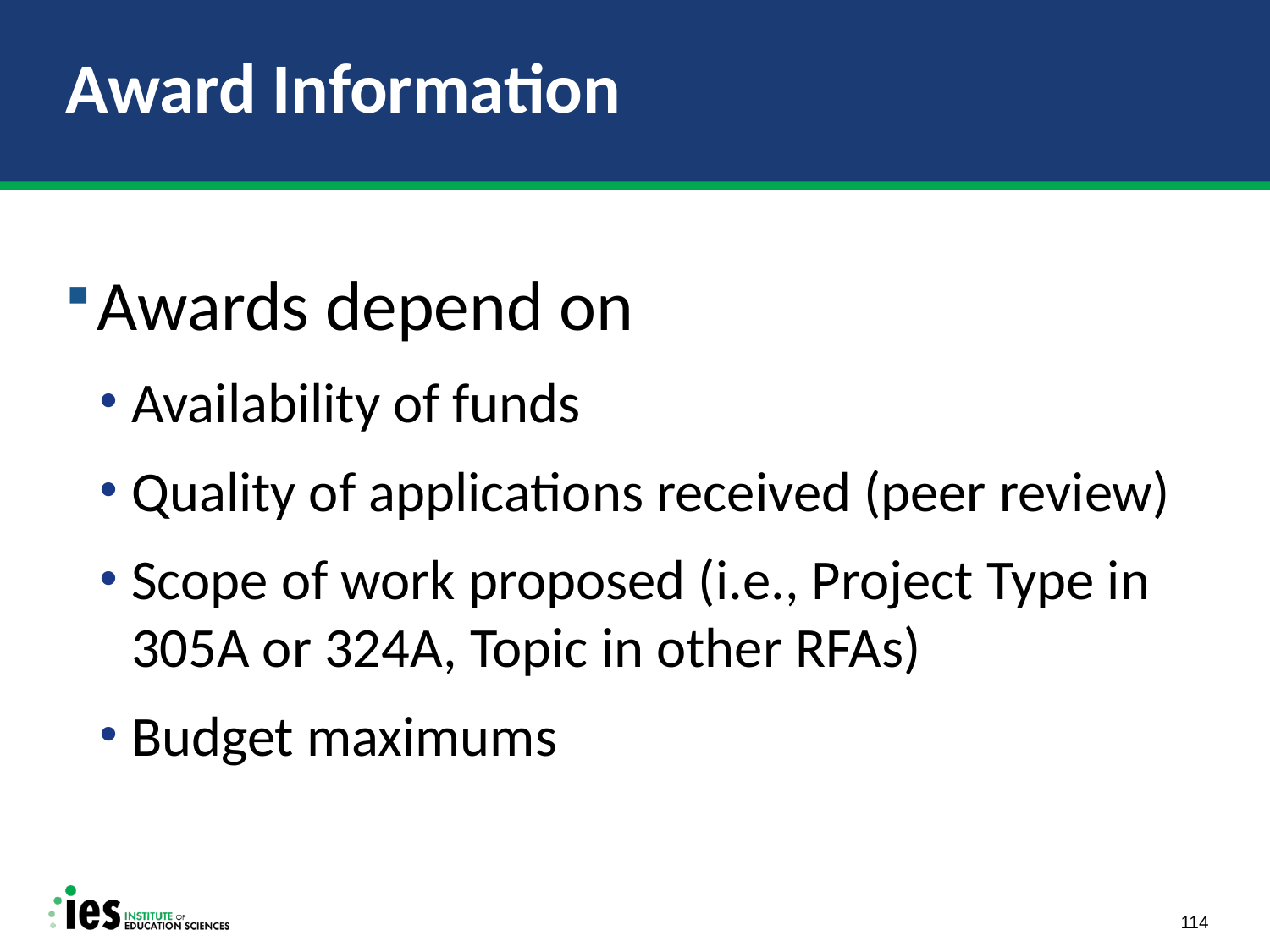

# Award Information
Awards depend on
Availability of funds
Quality of applications received (peer review)
Scope of work proposed (i.e., Project Type in 305A or 324A, Topic in other RFAs)
Budget maximums

114